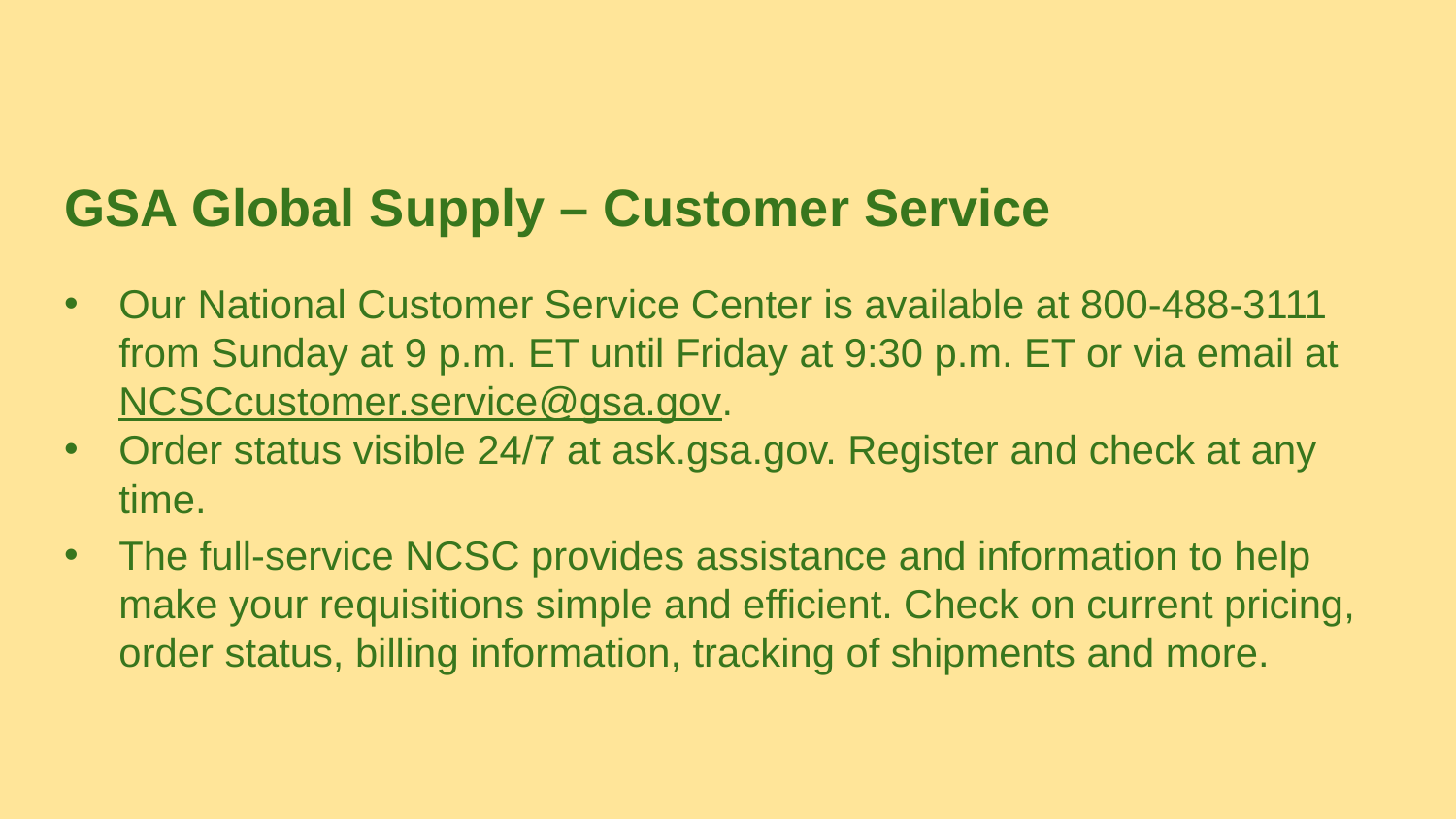

# GSA Global Supply – Customer Service
Our National Customer Service Center is available at 800-488-3111 from Sunday at 9 p.m. ET until Friday at 9:30 p.m. ET or via email at NCSCcustomer.service@gsa.gov.
Order status visible 24/7 at ask.gsa.gov. Register and check at any time.
The full-service NCSC provides assistance and information to help make your requisitions simple and efficient. Check on current pricing, order status, billing information, tracking of shipments and more.